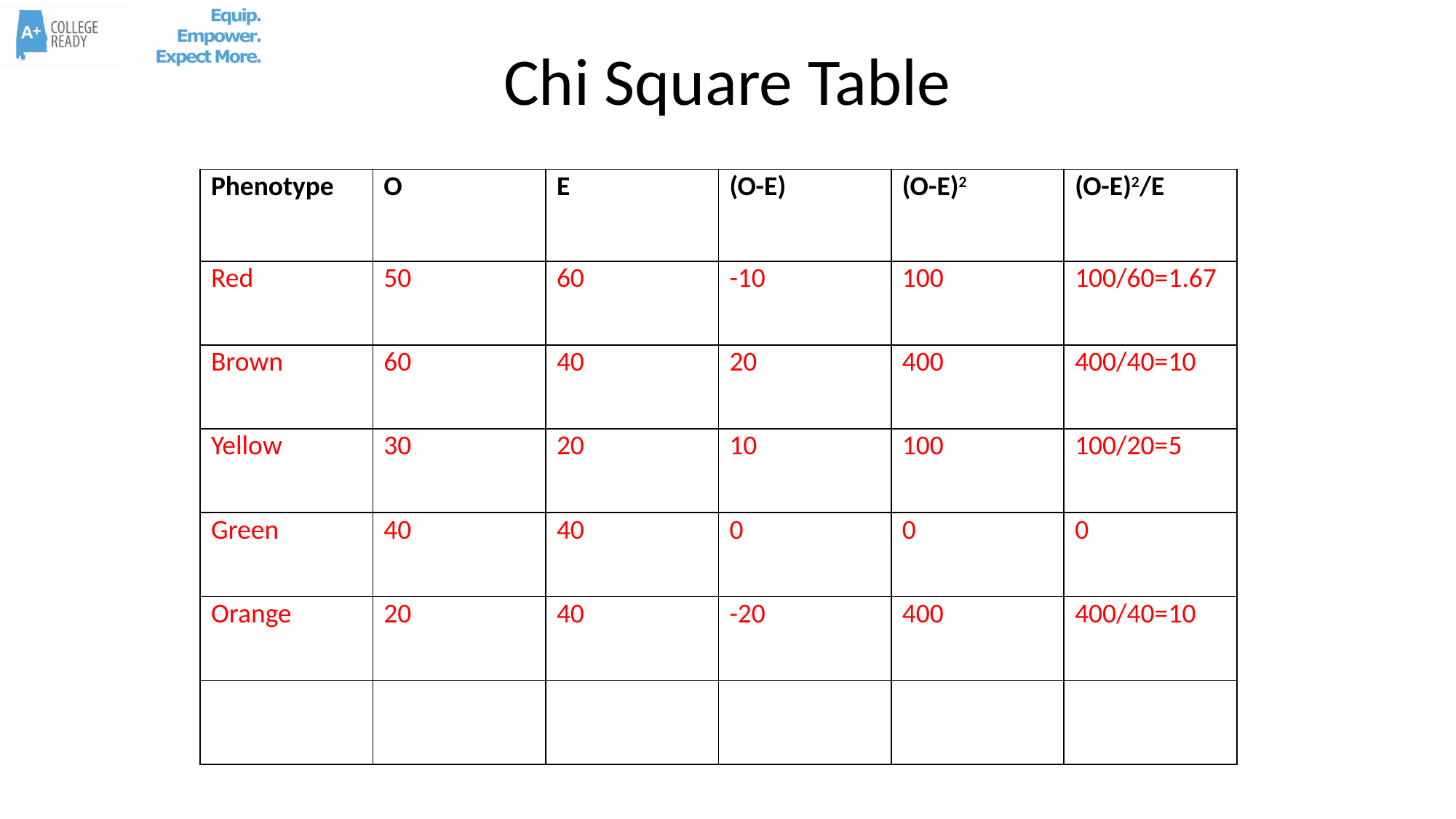

Chi Square Table
| Phenotype | O | E | (O-E) | (O-E)2 | (O-E)2/E |
| --- | --- | --- | --- | --- | --- |
| Red | 50 | 60 | -10 | 100 | 100/60=1.67 |
| Brown | 60 | 40 | 20 | 400 | 400/40=10 |
| Yellow | 30 | 20 | 10 | 100 | 100/20=5 |
| Green | 40 | 40 | 0 | 0 | 0 |
| Orange | 20 | 40 | -20 | 400 | 400/40=10 |
|  |  |  |  |  |  |